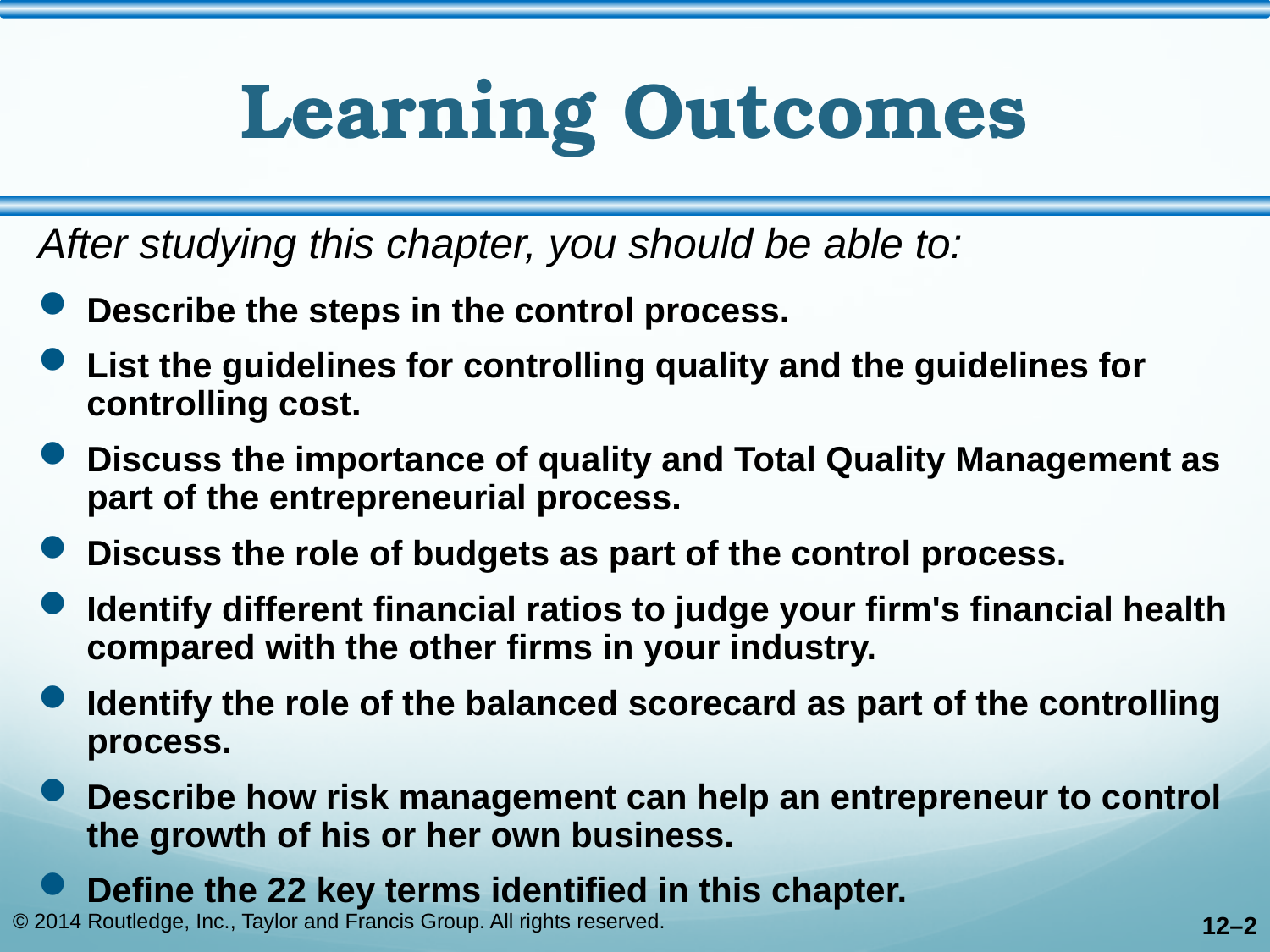

# Learning Outcomes
After studying this chapter, you should be able to:
Describe the steps in the control process.
List the guidelines for controlling quality and the guidelines for controlling cost.
Discuss the importance of quality and Total Quality Management as part of the entrepreneurial process.
Discuss the role of budgets as part of the control process.
Identify different financial ratios to judge your firm's financial health compared with the other firms in your industry.
Identify the role of the balanced scorecard as part of the controlling process.
Describe how risk management can help an entrepreneur to control the growth of his or her own business.
Define the 22 key terms identified in this chapter.

© 2014 Routledge, Inc., Taylor and Francis Group. All rights reserved.
12–2